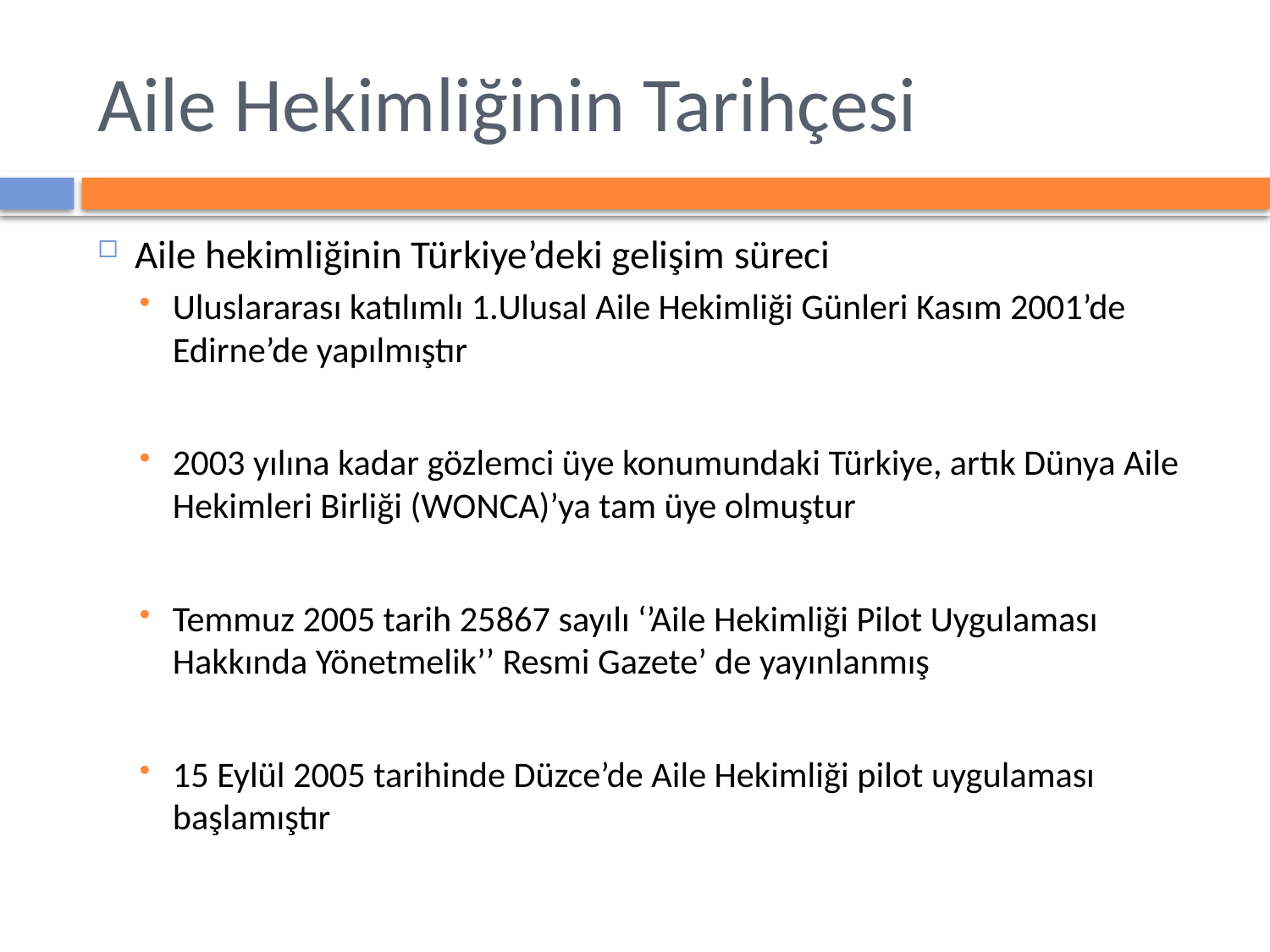

# Aile Hekimliğinin Tarihçesi
Aile hekimliğinin Türkiye’deki gelişim süreci
Uluslararası katılımlı 1.Ulusal Aile Hekimliği Günleri Kasım 2001’de Edirne’de yapılmıştır

2003 yılına kadar gözlemci üye konumundaki Türkiye, artık Dünya Aile Hekimleri Birliği (WONCA)’ya tam üye olmuştur

Temmuz 2005 tarih 25867 sayılı ‘’Aile Hekimliği Pilot Uygulaması Hakkında Yönetmelik’’ Resmi Gazete’ de yayınlanmış

15 Eylül 2005 tarihinde Düzce’de Aile Hekimliği pilot uygulaması başlamıştır